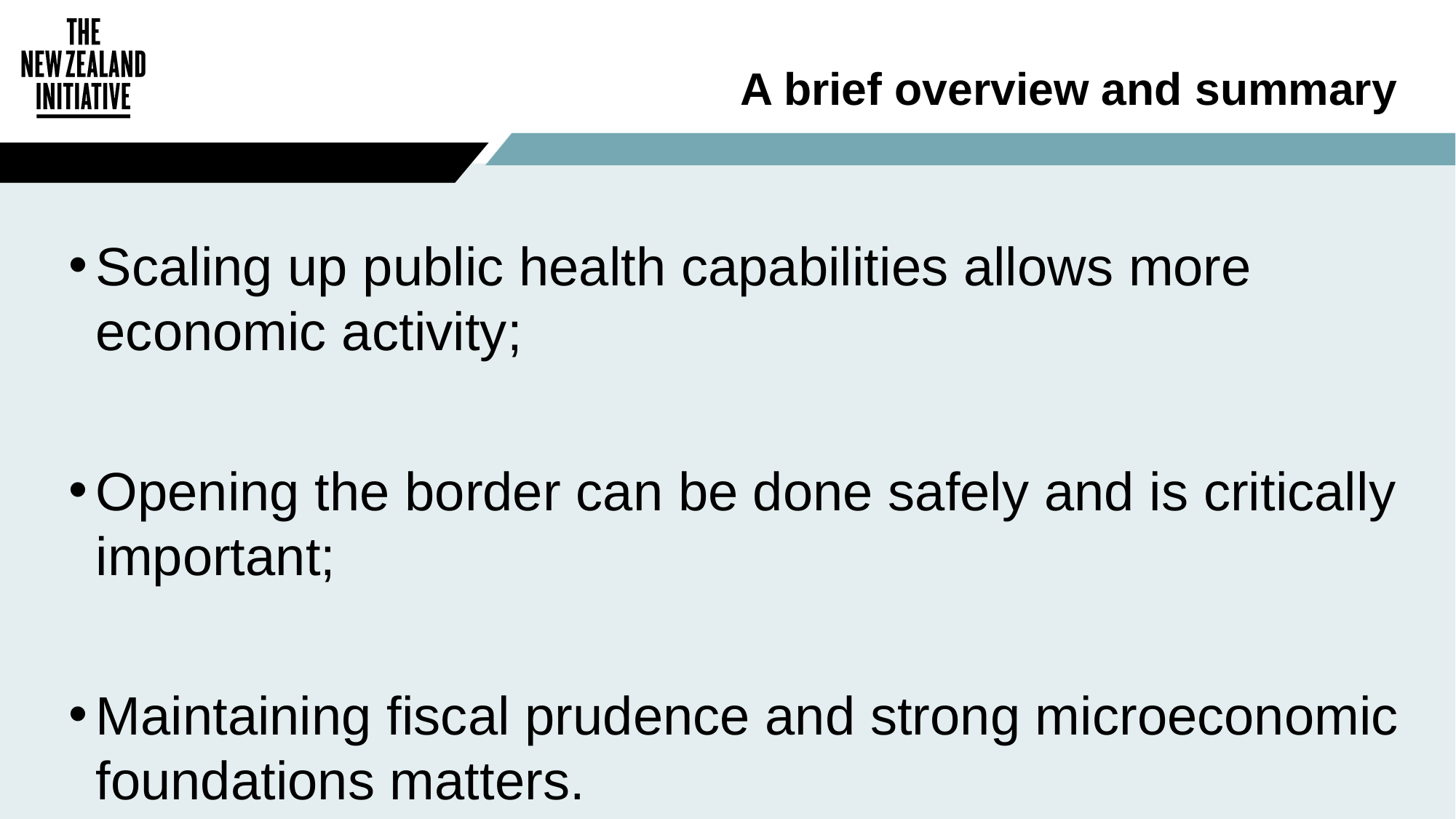

# A brief overview and summary
Scaling up public health capabilities allows more economic activity;

Opening the border can be done safely and is critically important;

Maintaining fiscal prudence and strong microeconomic foundations matters.